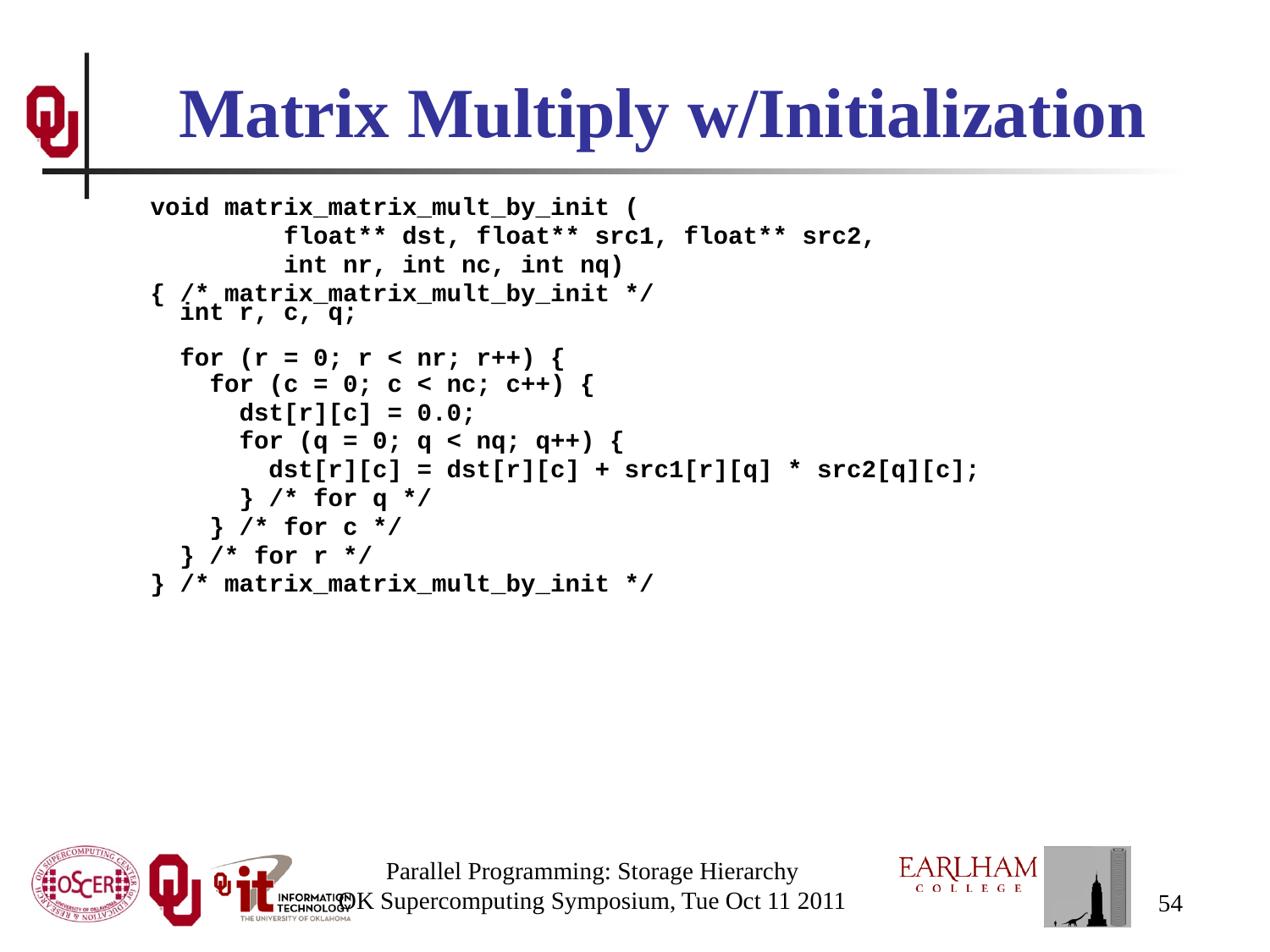

# Matrix Multiply w/Initialization
void matrix_matrix_mult_by_init (
         float** dst, float** src1, float** src2,
         int nr, int nc, int nq)
{ /* matrix_matrix_mult_by_init */
  int r, c, q;

  for (r = 0; r < nr; r++) {
    for (c = 0; c < nc; c++) {
      dst[r][c] = 0.0;
      for (q = 0; q < nq; q++) {
        dst[r][c] = dst[r][c] + src1[r][q] * src2[q][c];
      } /* for q */
    } /* for c */
  } /* for r */
} /* matrix_matrix_mult_by_init */

Parallel Programming: Storage Hierarchy
OK Supercomputing Symposium, Tue Oct 11 2011
54